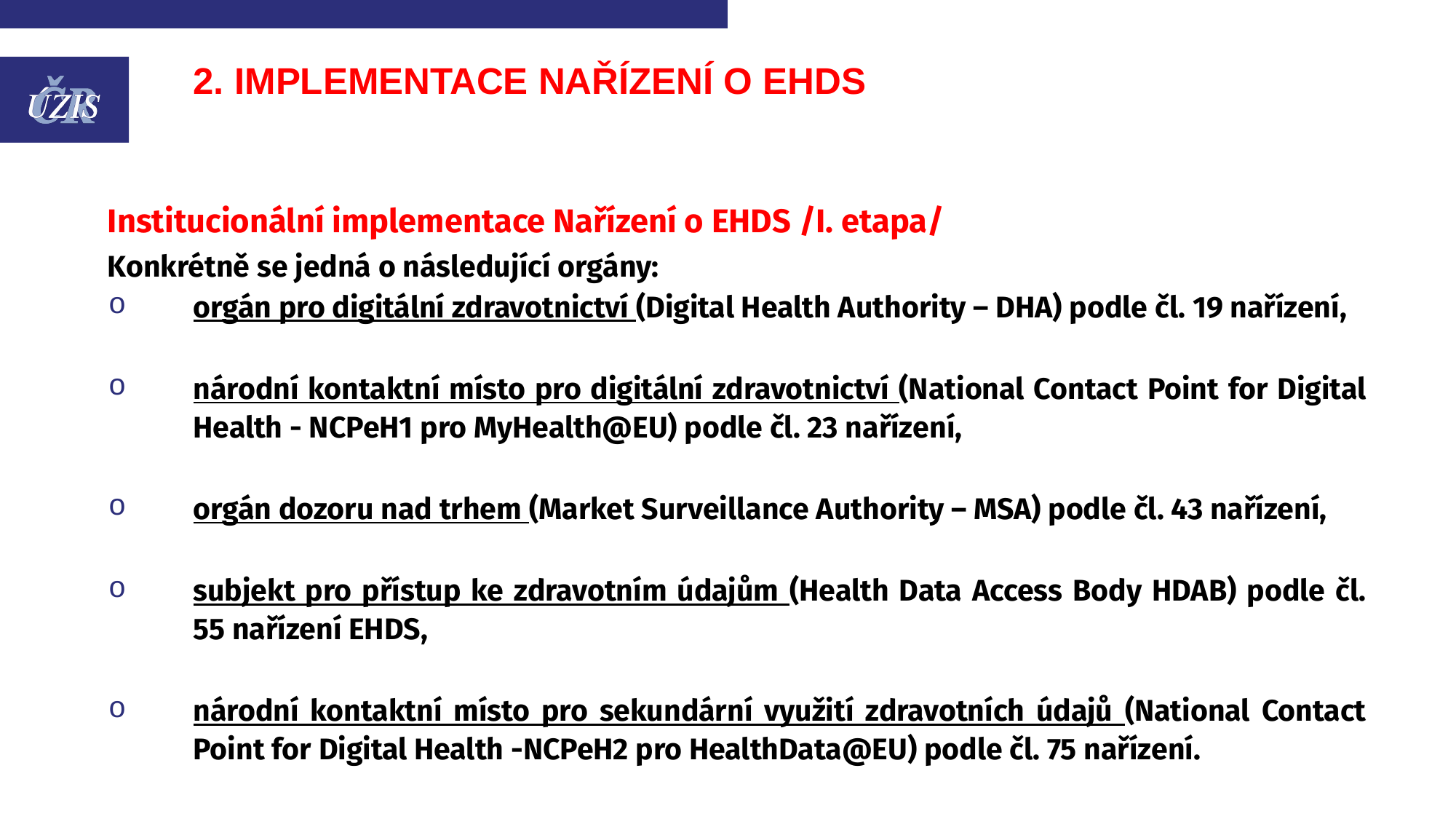

# 2. implementace Nařízení o EHDS

Institucionální implementace Nařízení o EHDS /I. etapa/
Konkrétně se jedná o následující orgány:
orgán pro digitální zdravotnictví (Digital Health Authority – DHA) podle čl. 19 nařízení,

národní kontaktní místo pro digitální zdravotnictví (National Contact Point for Digital Health - NCPeH1 pro MyHealth@EU) podle čl. 23 nařízení,

orgán dozoru nad trhem (Market Surveillance Authority – MSA) podle čl. 43 nařízení,

subjekt pro přístup ke zdravotním údajům (Health Data Access Body HDAB) podle čl. 55 nařízení EHDS,

národní kontaktní místo pro sekundární využití zdravotních údajů (National Contact Point for Digital Health -NCPeH2 pro HealthData@EU) podle čl. 75 nařízení.